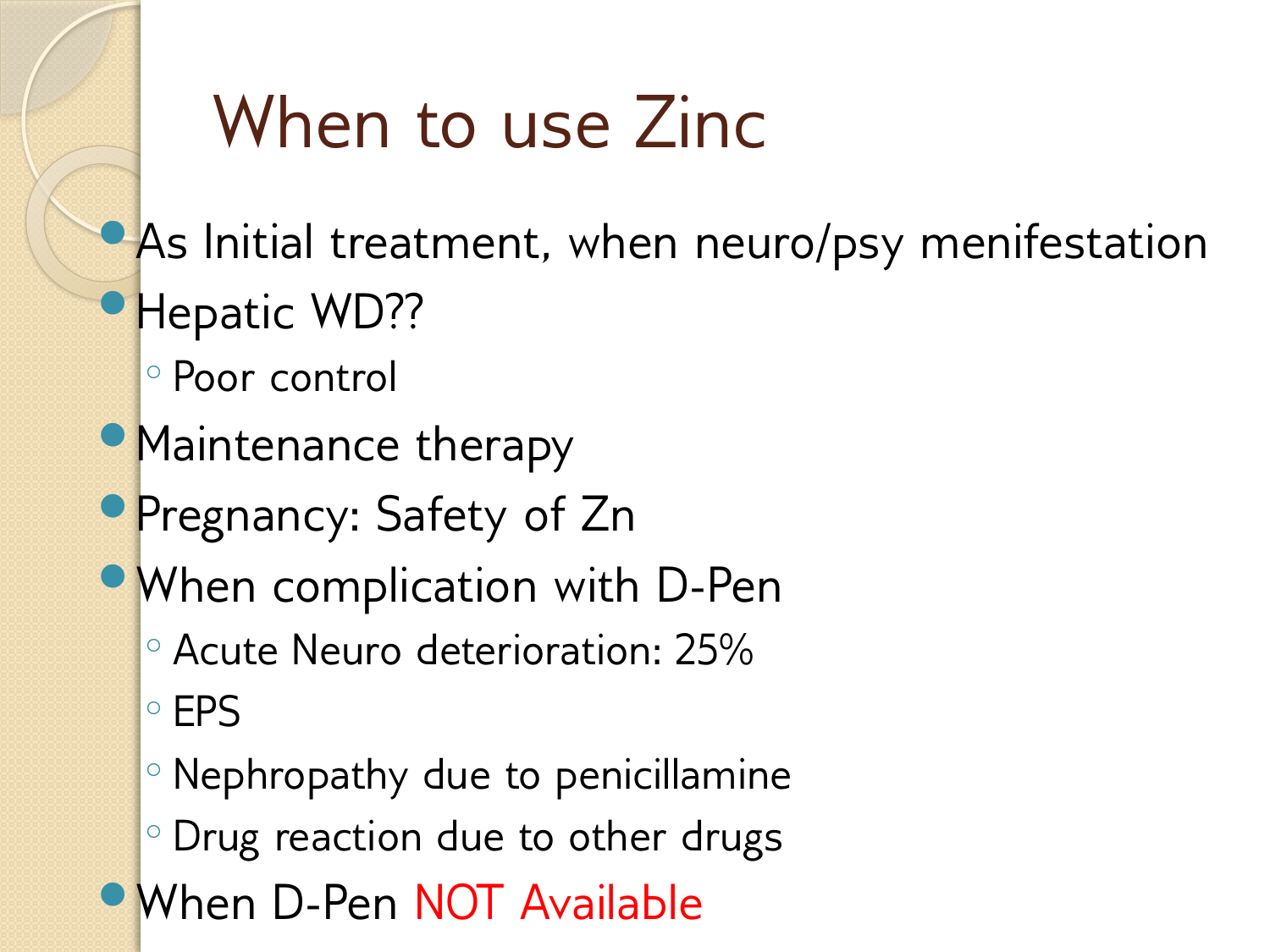

# When to use Zinc
As Initial treatment, when neuro/psy menifestation
Hepatic WD??
Poor control
Maintenance therapy
Pregnancy: Safety of Zn
When complication with D-Pen
Acute Neuro deterioration: 25%
EPS
Nephropathy due to penicillamine
Drug reaction due to other drugs
When D-Pen NOT Available